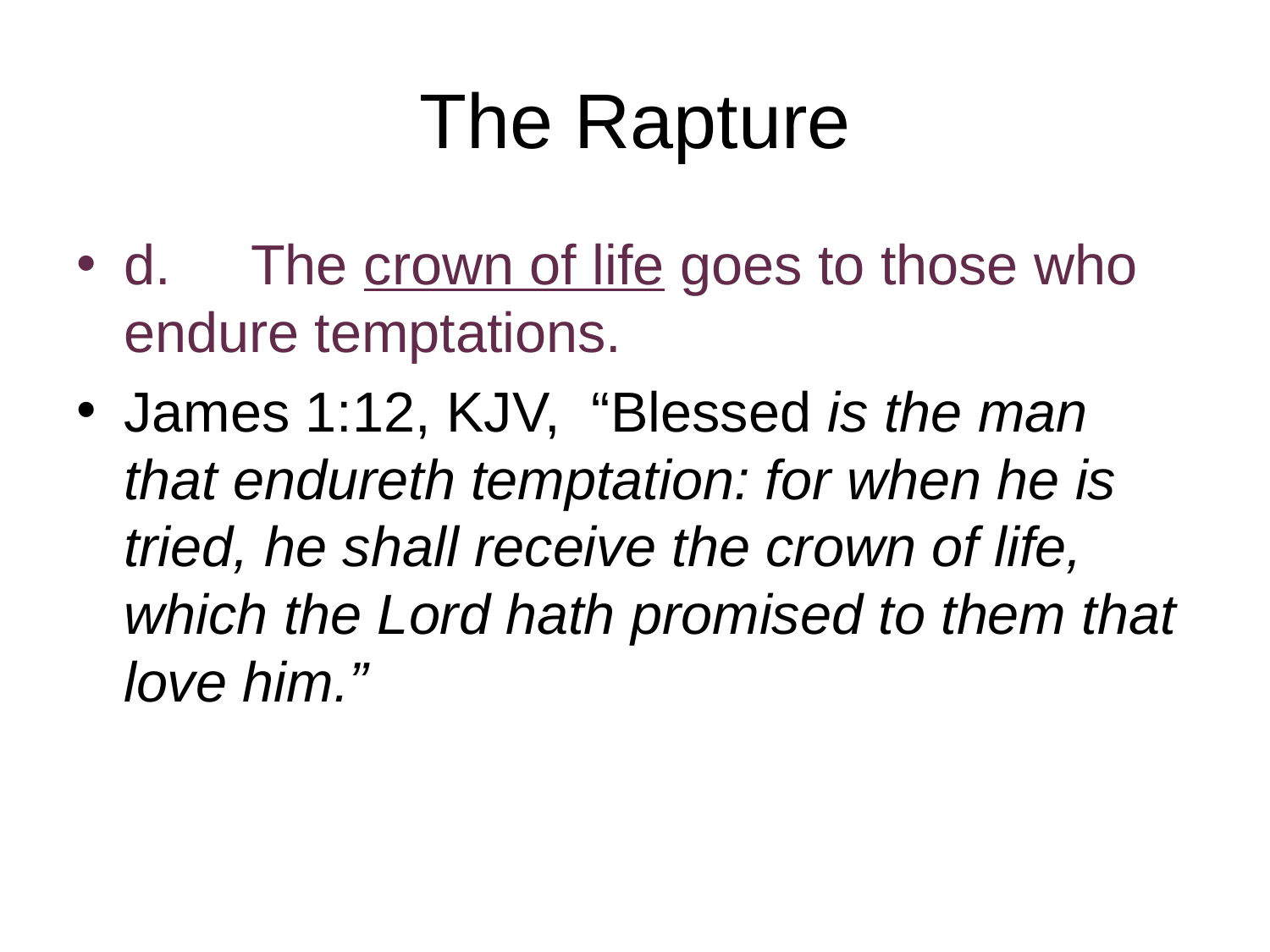

# The Rapture
d.	The crown of life goes to those who endure temptations.
James 1:12, KJV,  “Blessed is the man that endureth temptation: for when he is tried, he shall receive the crown of life, which the Lord hath promised to them that love him.”